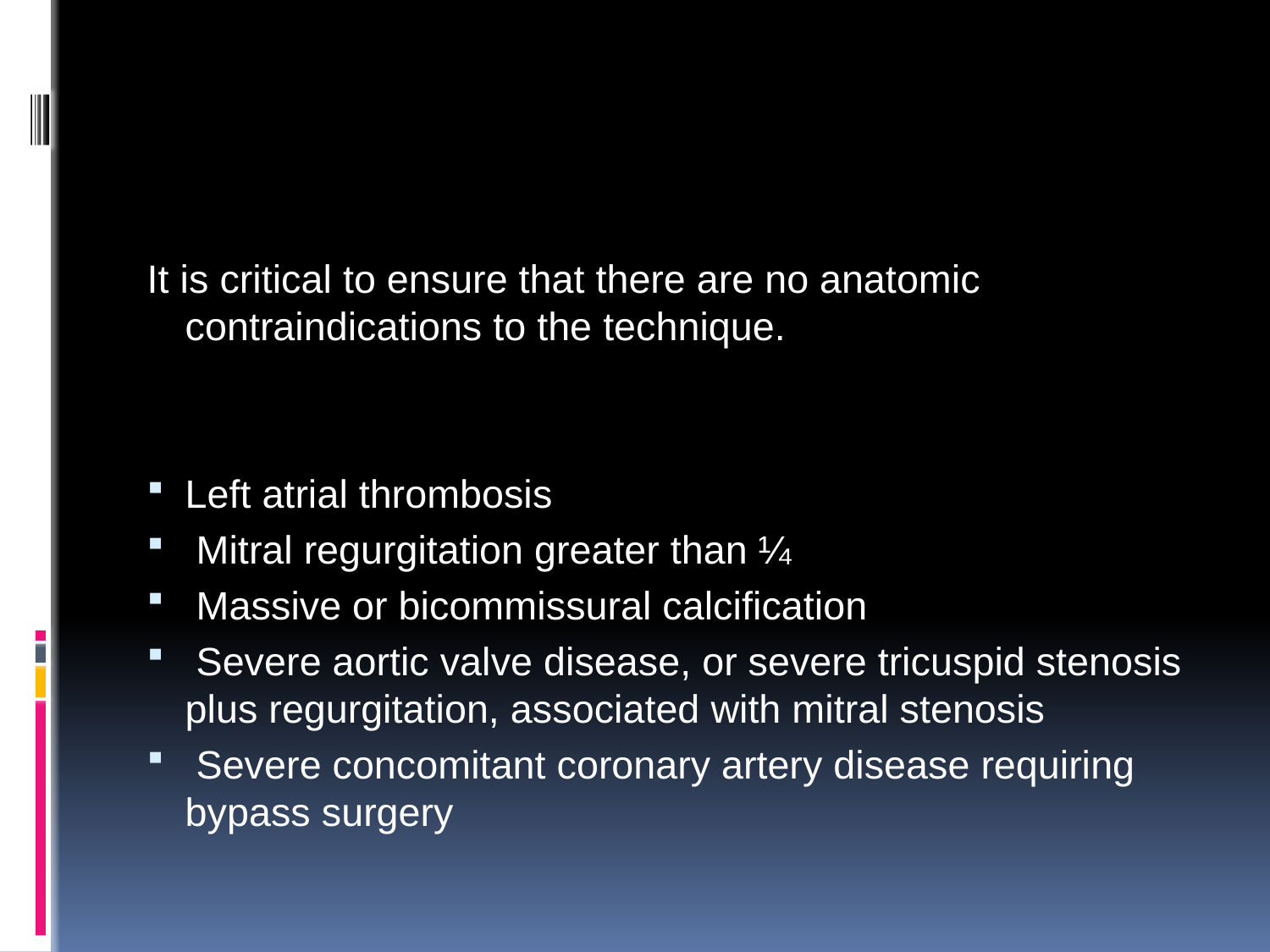

#
It is critical to ensure that there are no anatomic contraindications to the technique.

Left atrial thrombosis
 Mitral regurgitation greater than ¼
 Massive or bicommissural calcification
 Severe aortic valve disease, or severe tricuspid stenosis plus regurgitation, associated with mitral stenosis
 Severe concomitant coronary artery disease requiring bypass surgery